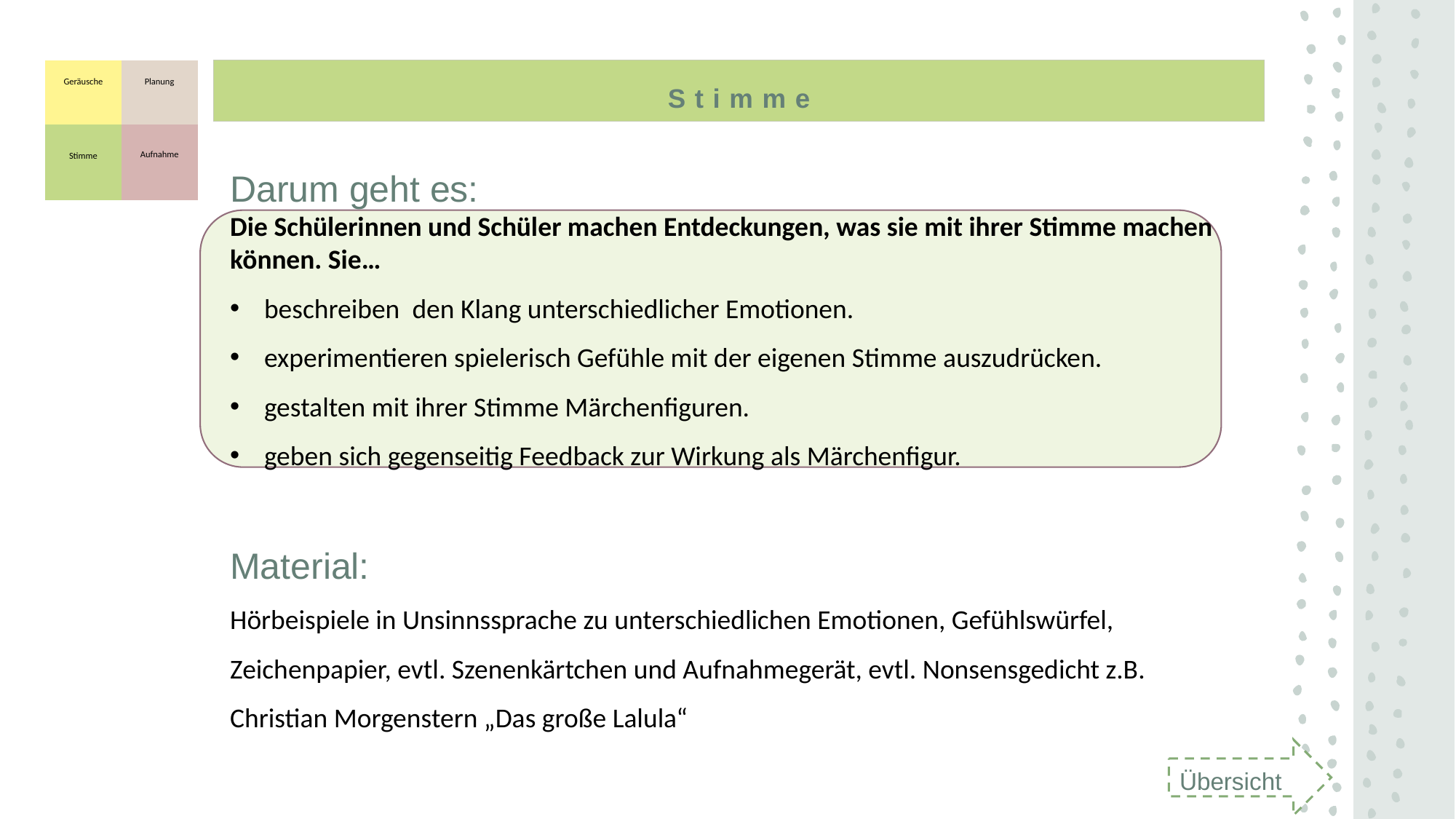

| Geräusche | Planung |
| --- | --- |
| Stimme | Aufnahme |
Stimme

Darum geht es:
Die Schülerinnen und Schüler machen Entdeckungen, was sie mit ihrer Stimme machen können. Sie…
beschreiben  den Klang unterschiedlicher Emotionen.
experimentieren spielerisch Gefühle mit der eigenen Stimme auszudrücken.
gestalten mit ihrer Stimme Märchenfiguren.
geben sich gegenseitig Feedback zur Wirkung als Märchenfigur.

Material:
Hörbeispiele in Unsinnssprache zu unterschiedlichen Emotionen, Gefühlswürfel, Zeichenpapier, evtl. Szenenkärtchen und Aufnahmegerät, evtl. Nonsensgedicht z.B. Christian Morgenstern „Das große Lalula“

Übersicht